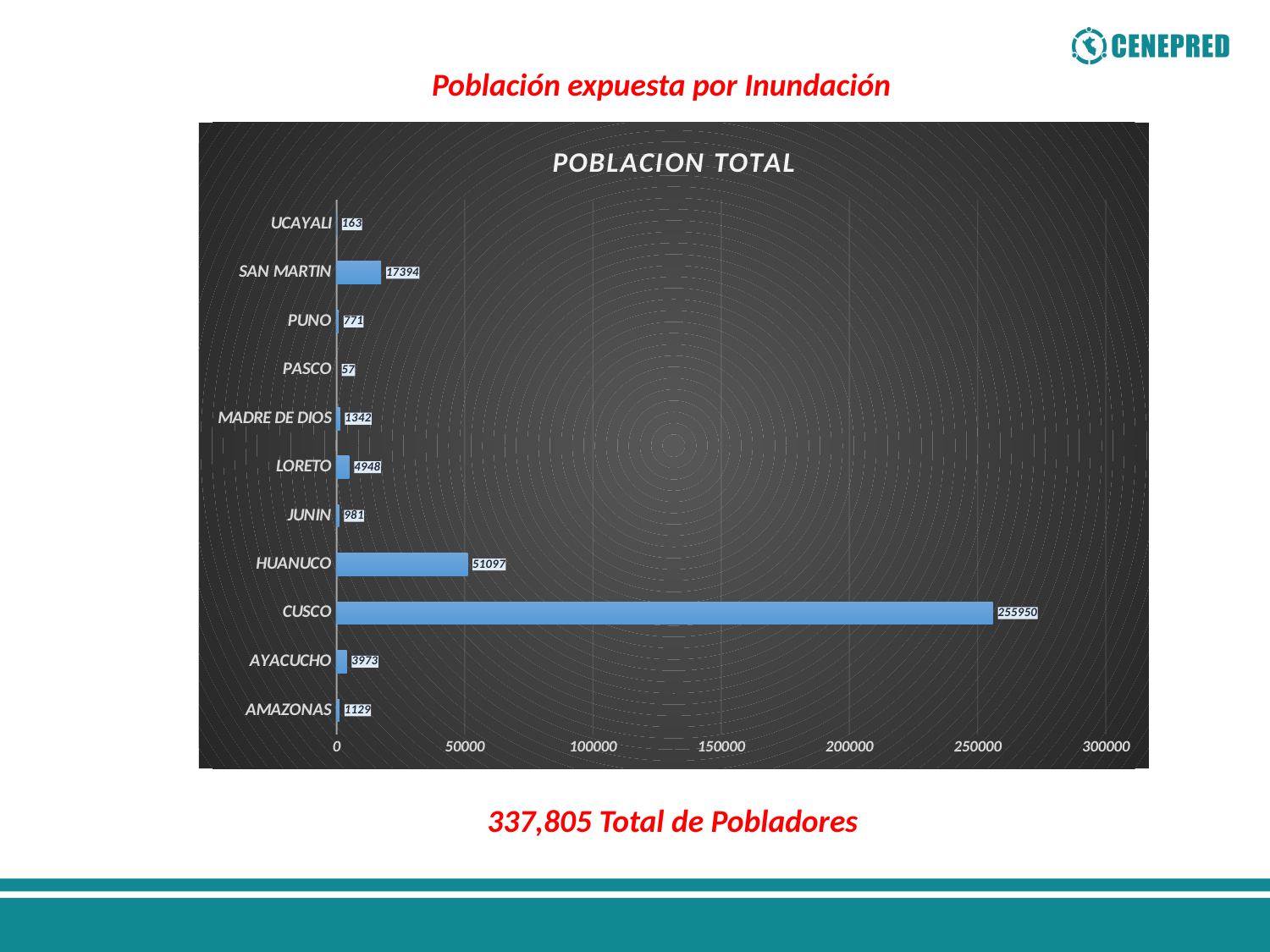

Población expuesta por Inundación

### Chart: POBLACION TOTAL

| Category | POBLACION TOTAL |
|---|---|
| AMAZONAS | 1129.0 |
| AYACUCHO | 3973.0 |
| CUSCO | 255950.0 |
| HUANUCO | 51097.0 |
| JUNIN | 981.0 |
| LORETO | 4948.0 |
| MADRE DE DIOS | 1342.0 |
| PASCO | 57.0 |
| PUNO | 771.0 |
| SAN MARTIN | 17394.0 |
| UCAYALI | 163.0 |
337,805 Total de Pobladores